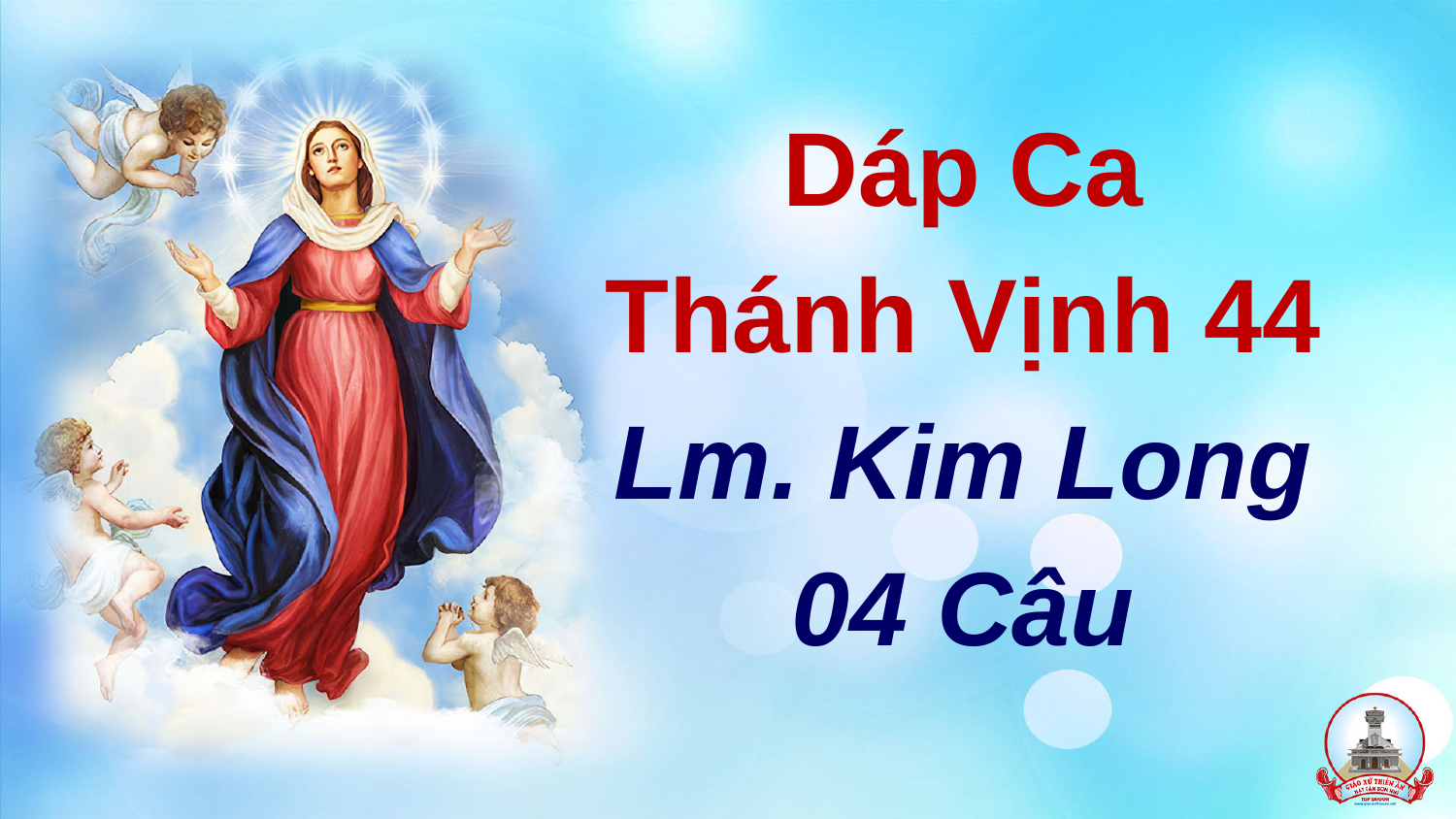

Dáp Ca
Thánh Vịnh 44
Lm. Kim Long
04 Câu